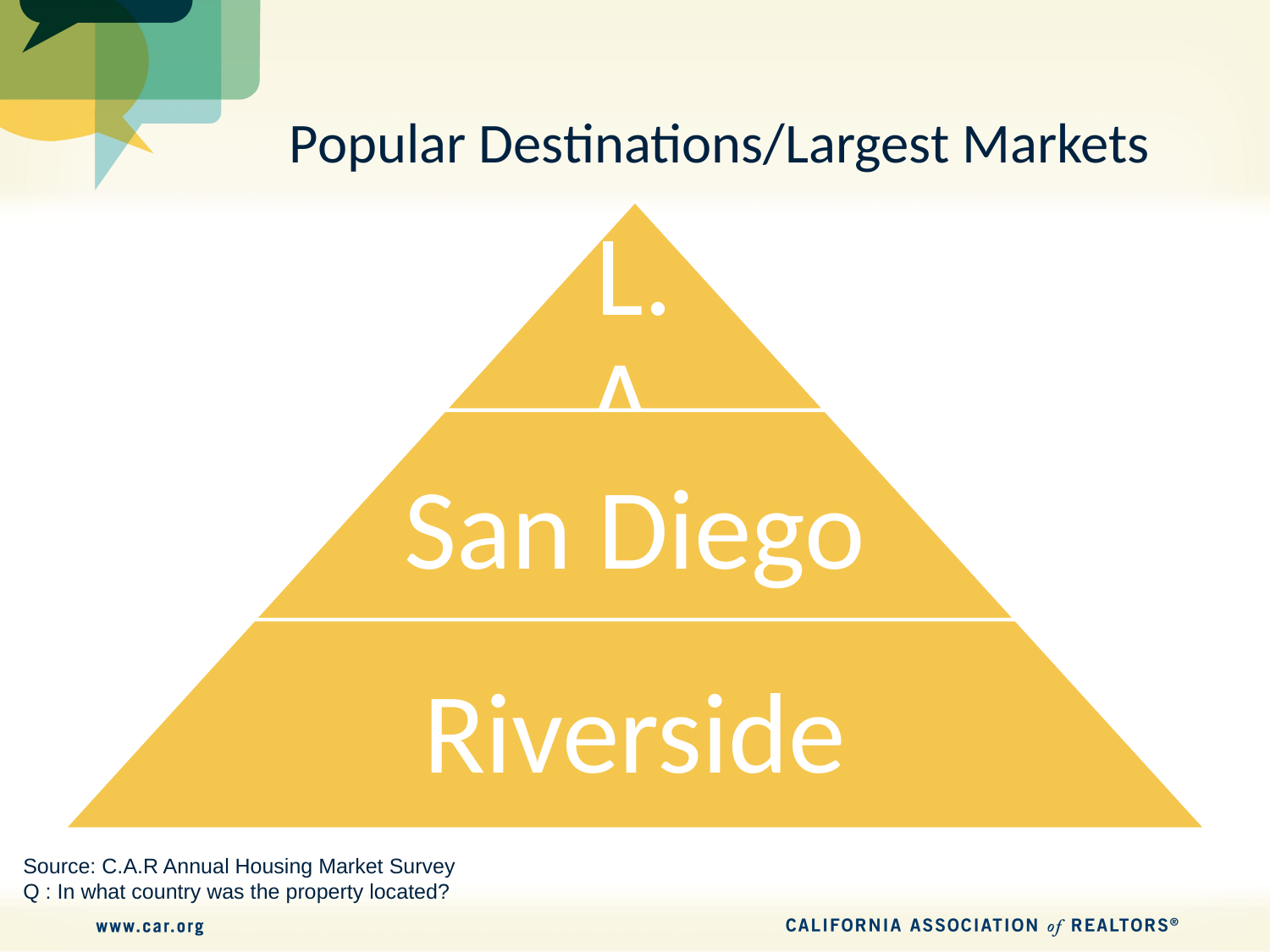

# Popular Destinations/Largest Markets
L.A.
San Diego
Riverside
Source: C.A.R Annual Housing Market Survey
Q : In what country was the property located?